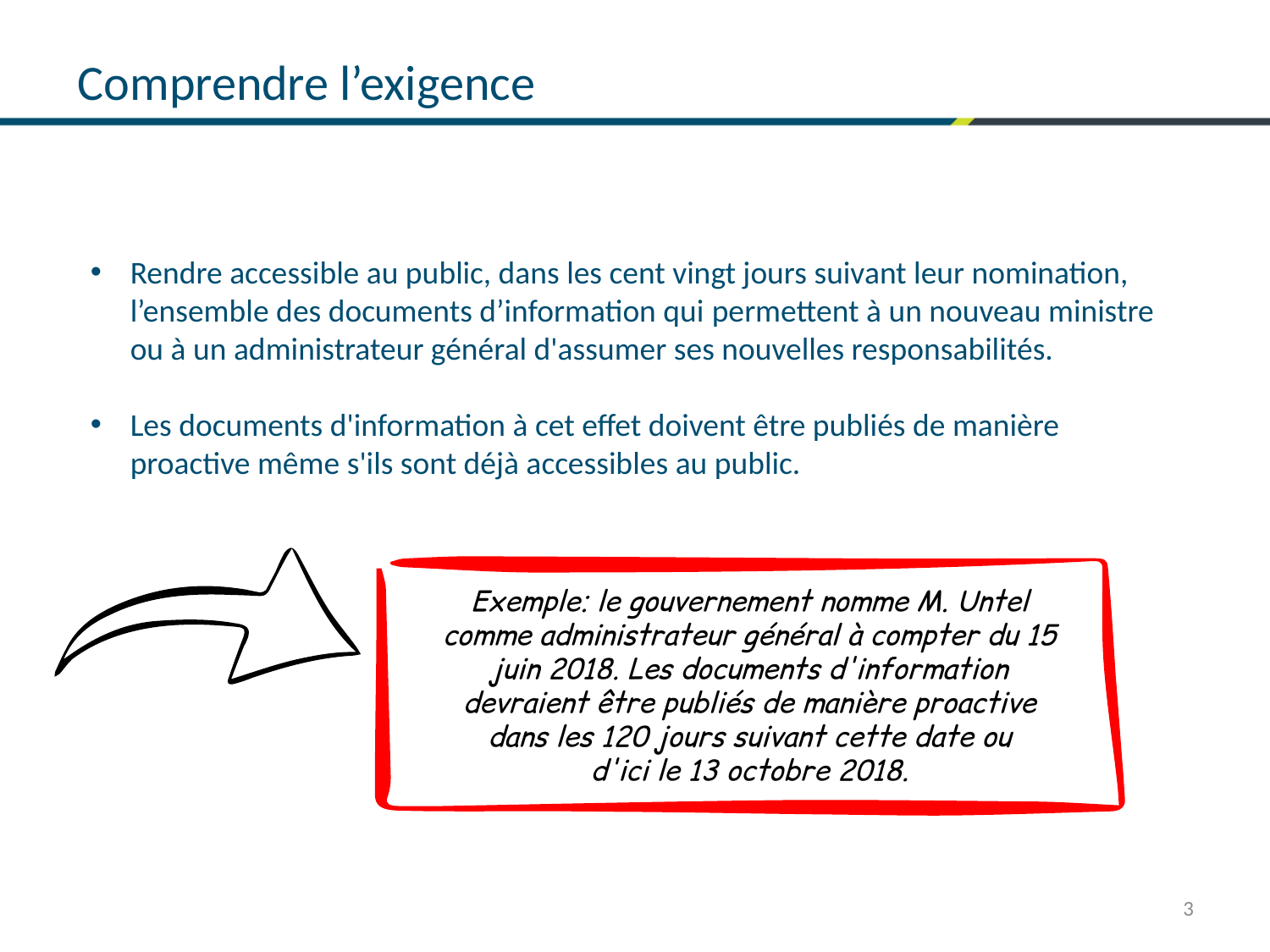

Comprendre l’exigence
Rendre accessible au public, dans les cent vingt jours suivant leur nomination, l’ensemble des documents d’information qui permettent à un nouveau ministre ou à un administrateur général d'assumer ses nouvelles responsabilités.

Les documents d'information à cet effet doivent être publiés de manière proactive même s'ils sont déjà accessibles au public.

Exemple: le gouvernement nomme M. Untel comme administrateur général à compter du 15 juin 2018. Les documents d'information devraient être publiés de manière proactive dans les 120 jours suivant cette date ou
d'ici le 13 octobre 2018.
3